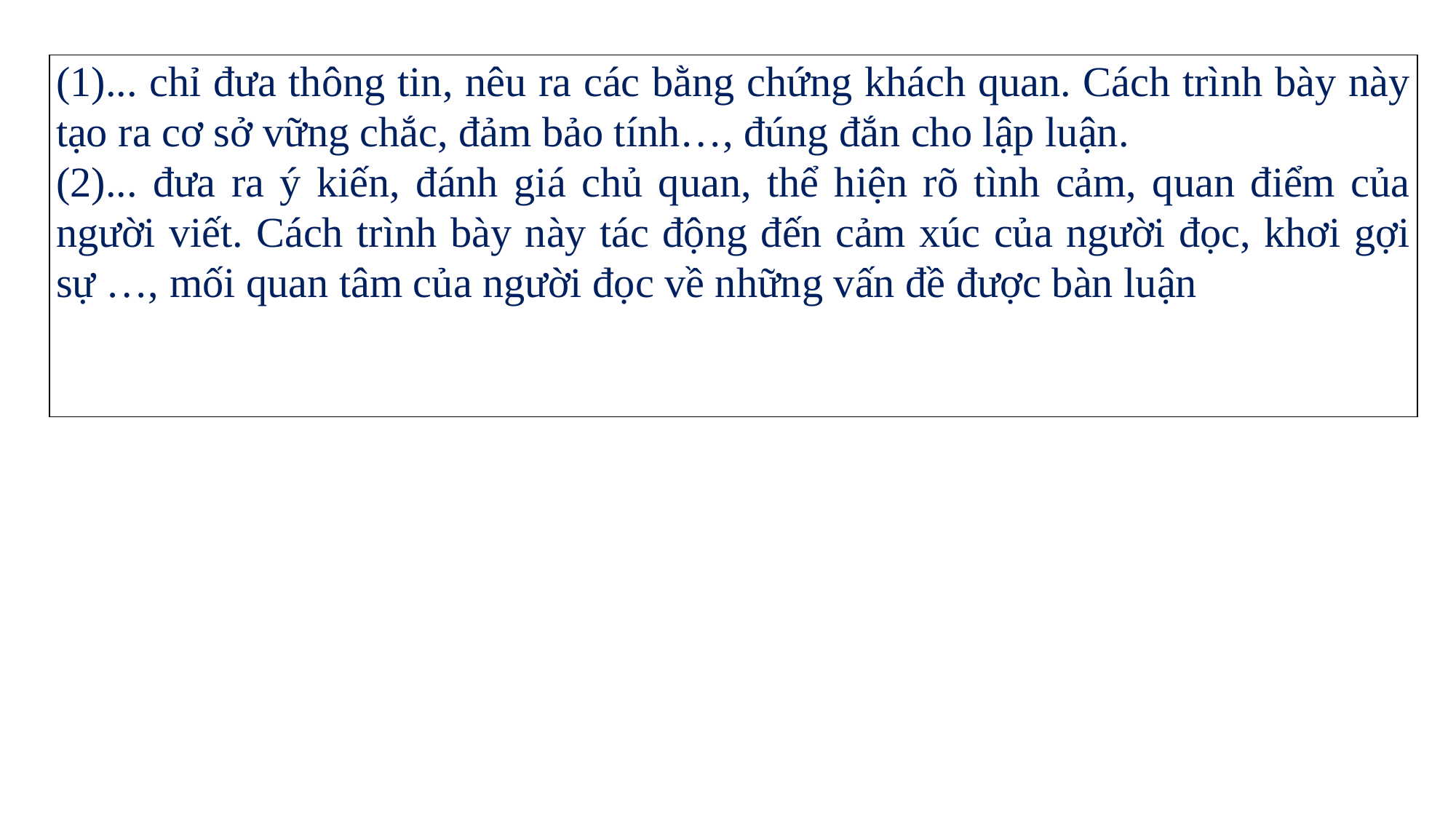

| (1)... chỉ đưa thông tin, nêu ra các bằng chứng khách quan. Cách trình bày này tạo ra cơ sở vững chắc, đảm bảo tính…, đúng đắn cho lập luận. (2)... đưa ra ý kiến, đánh giá chủ quan, thể hiện rõ tình cảm, quan điểm của người viết. Cách trình bày này tác động đến cảm xúc của người đọc, khơi gợi sự …, mối quan tâm của người đọc về những vấn đề được bàn luận |
| --- |